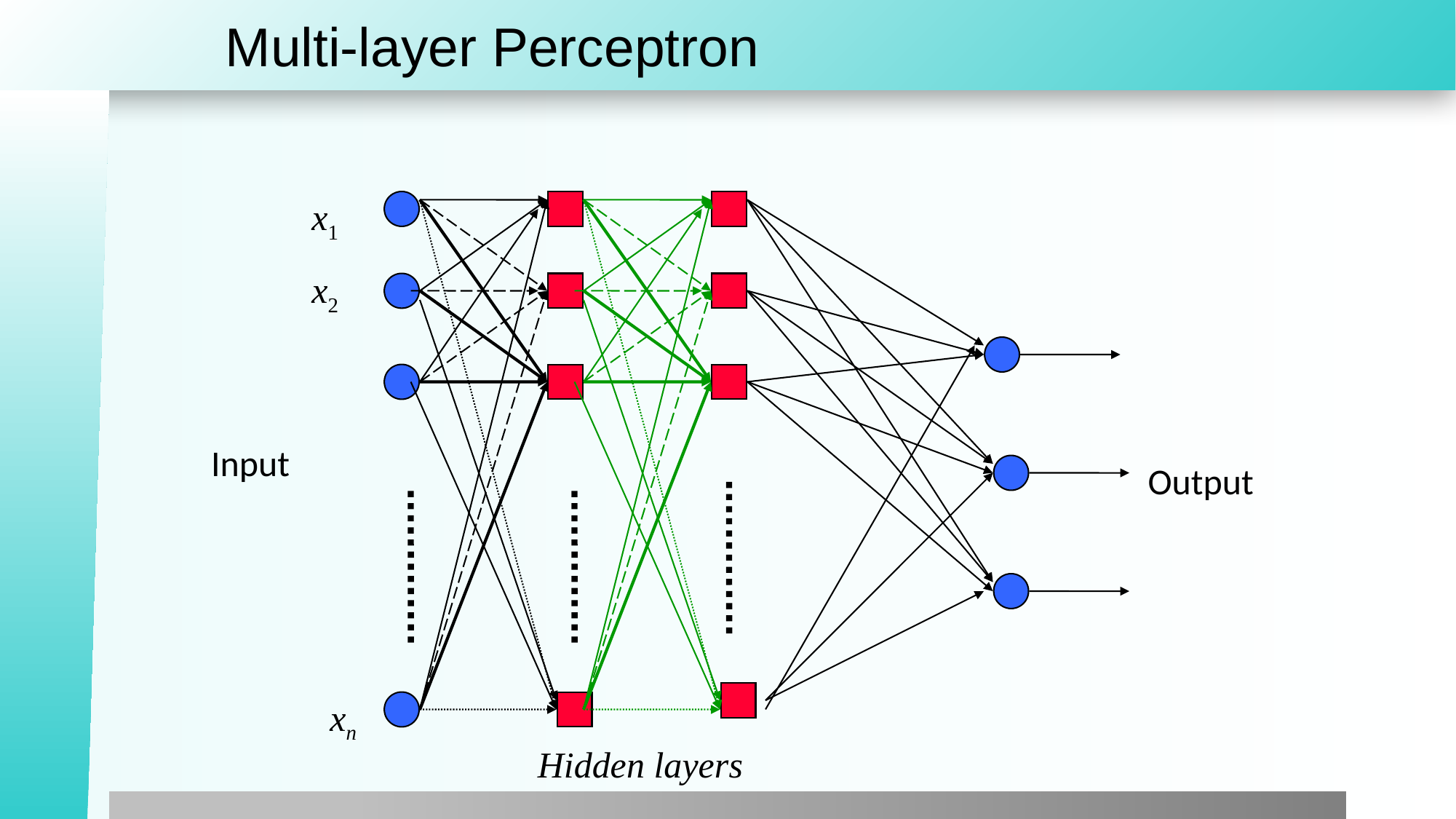

# Multi-layer Perceptron
x1

x2

Input
Output

xn

Hidden layers